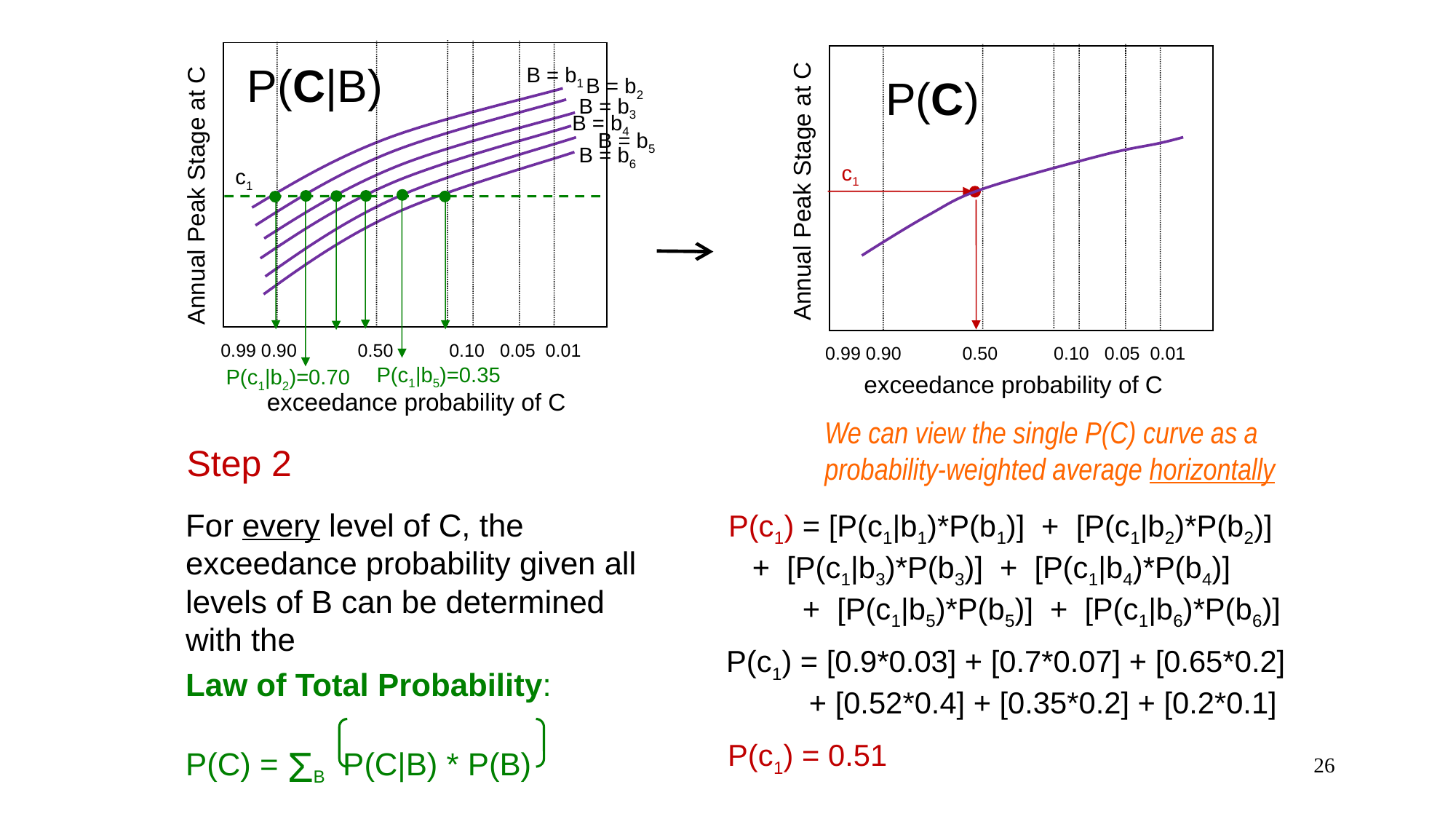

P(C|B)
B = b1
P(C)
B = b2
B = b3

B = b4

B = b5

B = b6

c1
c1
Annual Peak Stage at C
Annual Peak Stage at C

P(c1|b5)=0.35
P(c1|b2)=0.70

0.99 0.90            0.50           0.10   0.05  0.01
0.99 0.90            0.50           0.10   0.05  0.01
exceedance probability of C
exceedance probability of C
We can view the single P(C) curve as a probability-weighted average horizontally
Step 2
For every level of C, the exceedance probability given all levels of B can be determined with the
Law of Total Probability:
P(C) = ΣB  P(C|B) * P(B)
P(c1) = [P(c1|b1)*P(b1)]  +  [P(c1|b2)*P(b2)]  +  [P(c1|b3)*P(b3)]  +  [P(c1|b4)*P(b4)]       +  [P(c1|b5)*P(b5)]  +  [P(c1|b6)*P(b6)]
P(c1) = [0.9*0.03] + [0.7*0.07] + [0.65*0.2] + [0.52*0.4] + [0.35*0.2] + [0.2*0.1]

P(c1) = 0.51
26